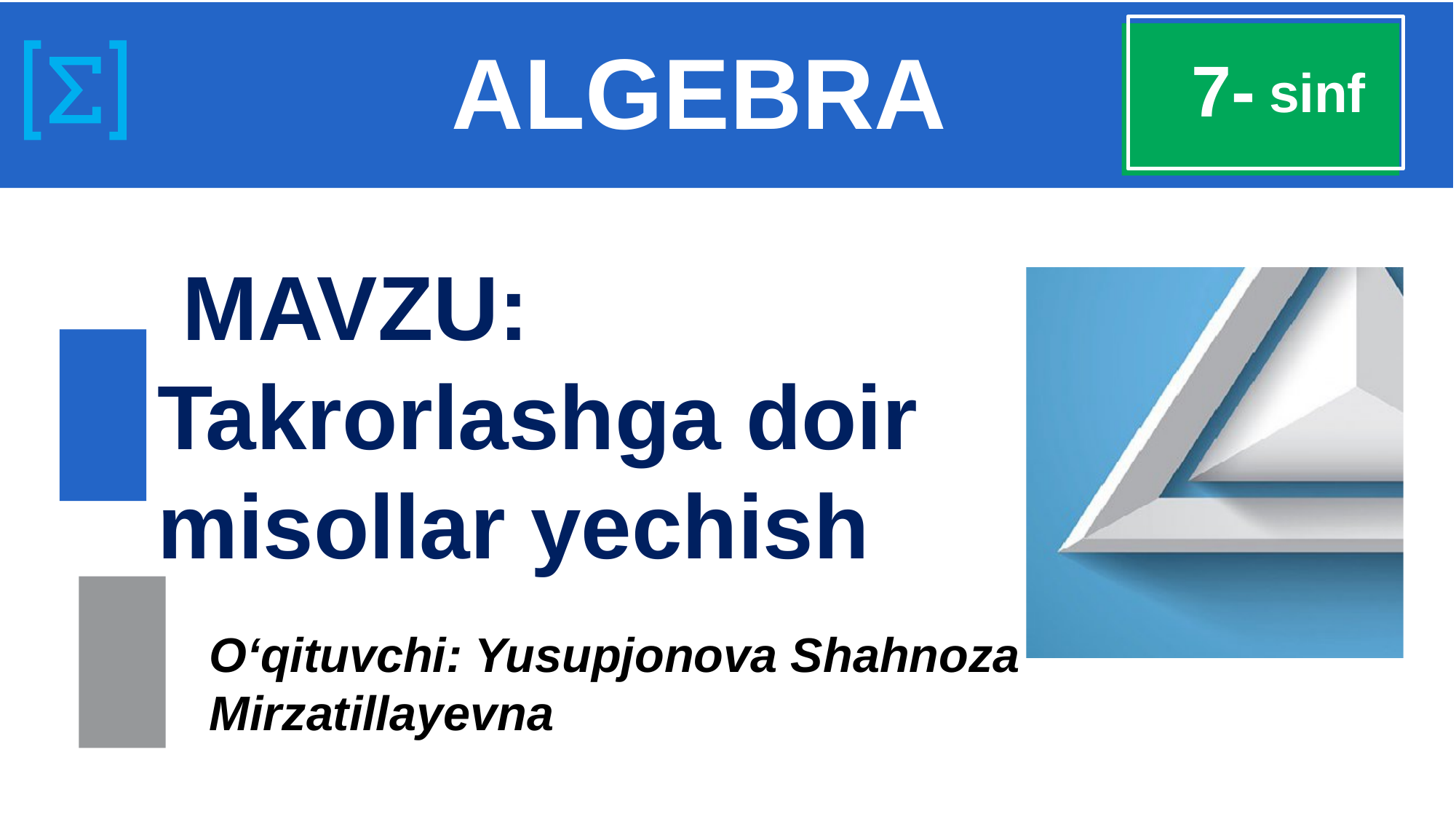

7-

 sinf

# ALGEBRA
 MAVZU: Takrorlashga doir misollar yechish

O‘qituvchi: Yusupjonova Shahnoza
Mirzatillayevna